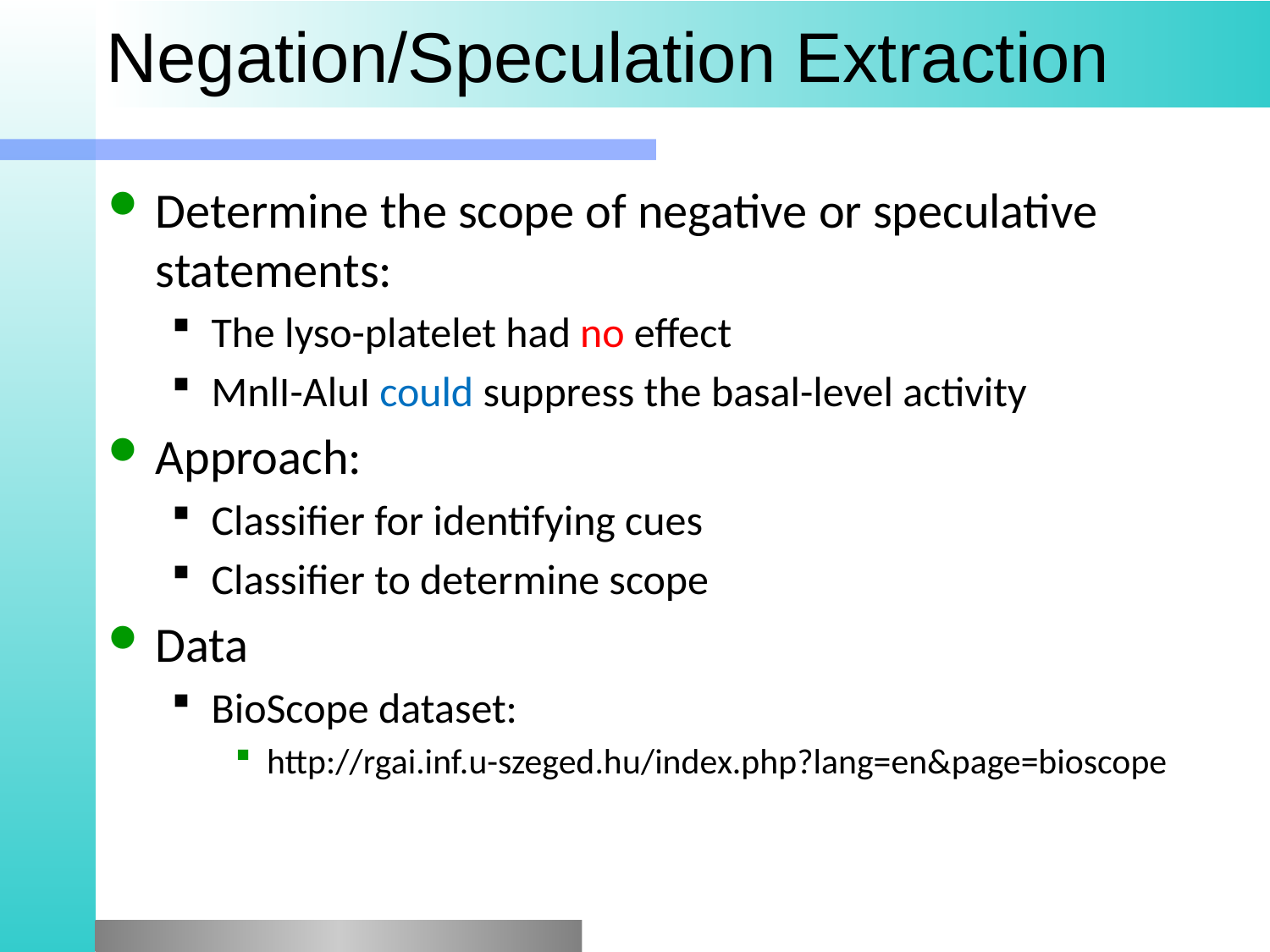

# Negation/Speculation Extraction
Determine the scope of negative or speculative statements:
The lyso-platelet had no effect
MnlI-AluI could suppress the basal-level activity
Approach:
Classifier for identifying cues
Classifier to determine scope
Data
BioScope dataset:
http://rgai.inf.u-szeged.hu/index.php?lang=en&page=bioscope